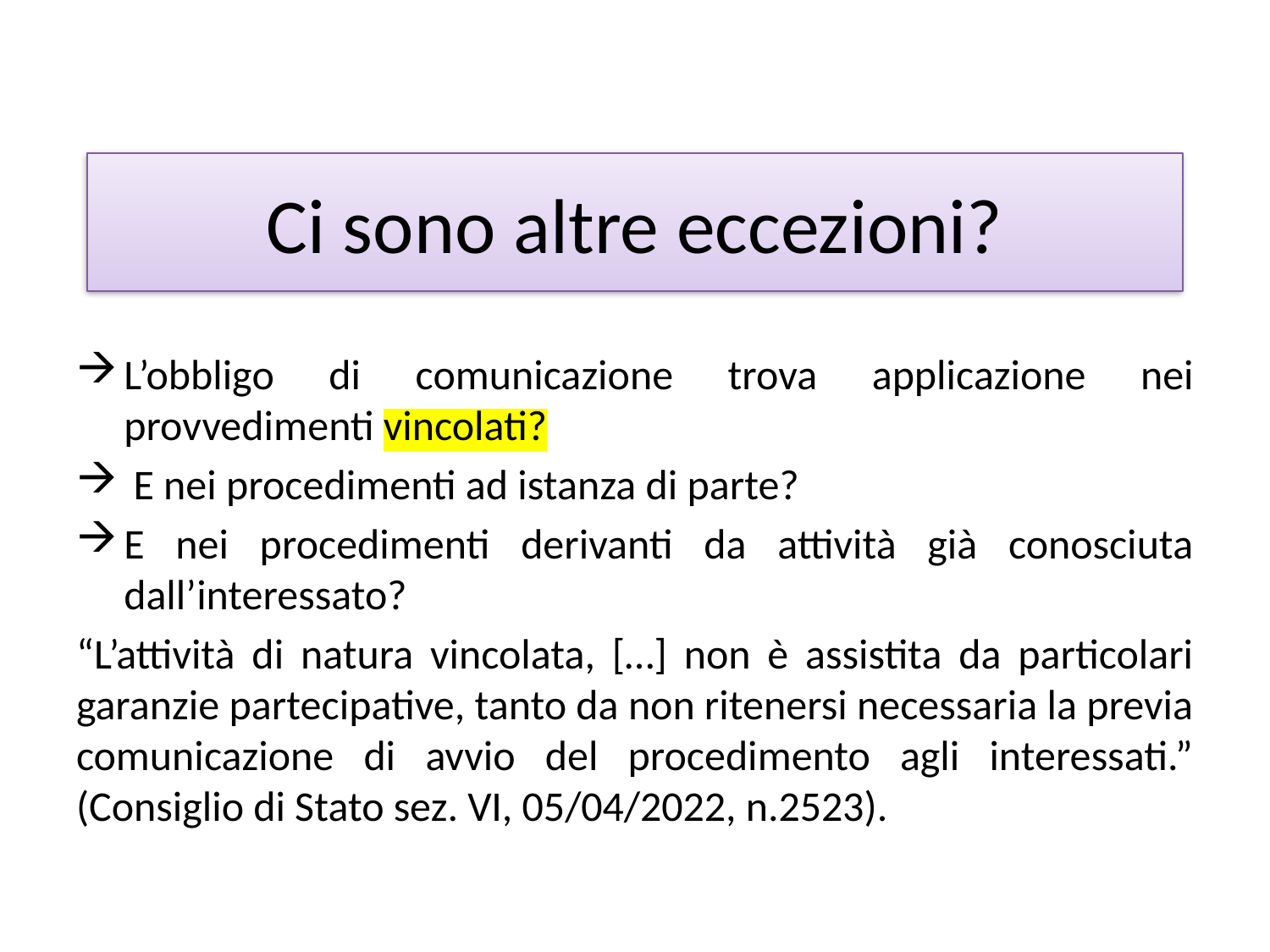

# Ci sono altre eccezioni?
L’obbligo di comunicazione trova applicazione nei provvedimenti vincolati?
 E nei procedimenti ad istanza di parte?
E nei procedimenti derivanti da attività già conosciuta dall’interessato?
“L’attività di natura vincolata, […] non è assistita da particolari garanzie partecipative, tanto da non ritenersi necessaria la previa comunicazione di avvio del procedimento agli interessati.” (Consiglio di Stato sez. VI, 05/04/2022, n.2523).